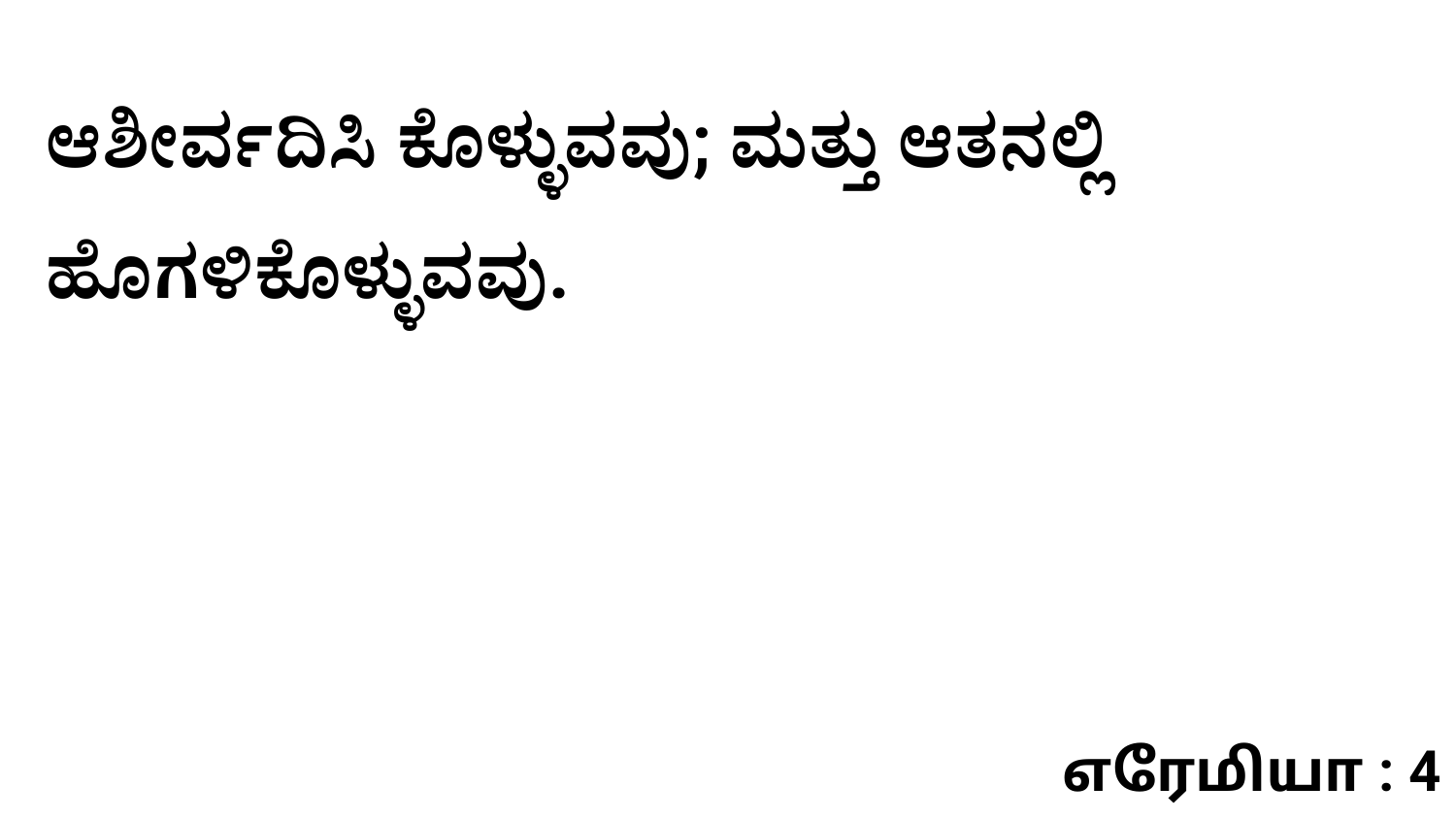

ಆಶೀರ್ವದಿಸಿ ಕೊಳ್ಳುವವು; ಮತ್ತು ಆತನಲ್ಲಿ ಹೊಗಳಿಕೊಳ್ಳುವವು.
எரேமியா : 4